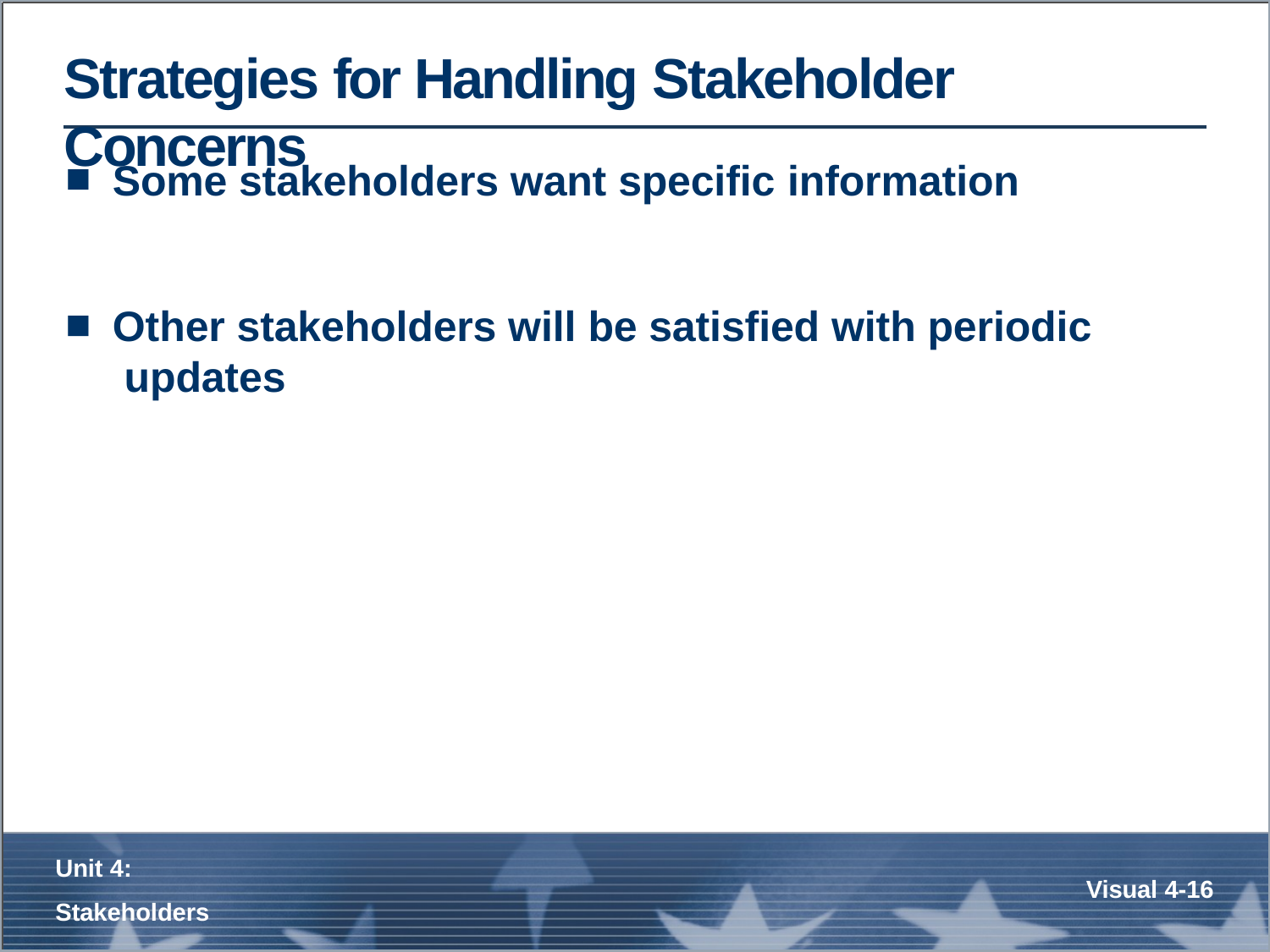

# Strategies for Handling Stakeholder Concerns
Some stakeholders want specific information

Other stakeholders will be satisfied with periodic  updates
Unit 4:
Stakeholders
Visual 4-16